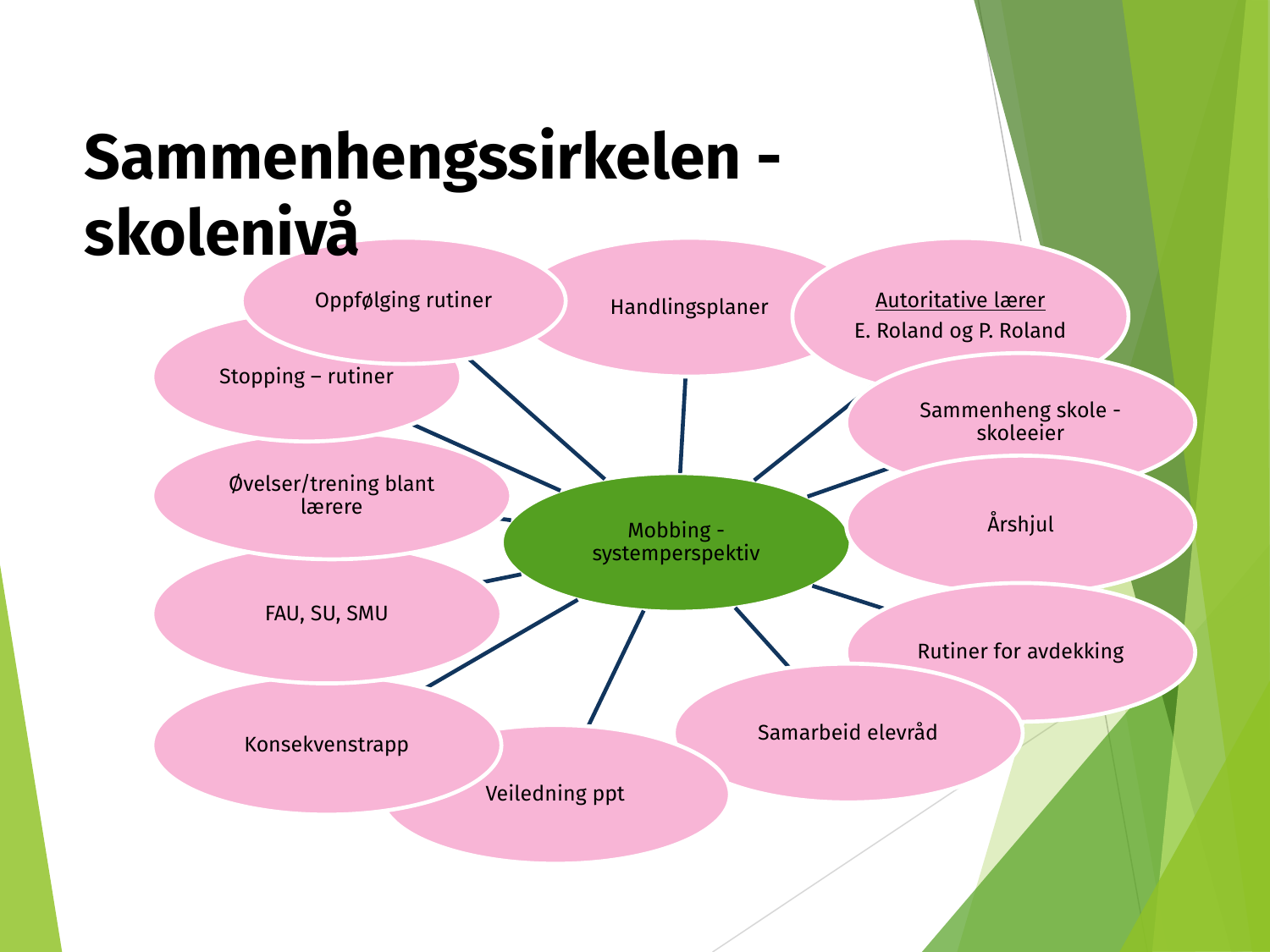

# Sammenhengssirkelen - skolenivå

Oppfølging rutiner
Handlingsplaner
Autoritative lærer
E. Roland og P. Roland

Stopping – rutiner

Sammenheng skole - skoleeier

Øvelser/trening blant lærere

Årshjul

Mobbing - systemperspektiv

FAU, SU, SMU

Rutiner for avdekking

Samarbeid elevråd
Konsekvenstrapp

Veiledning ppt